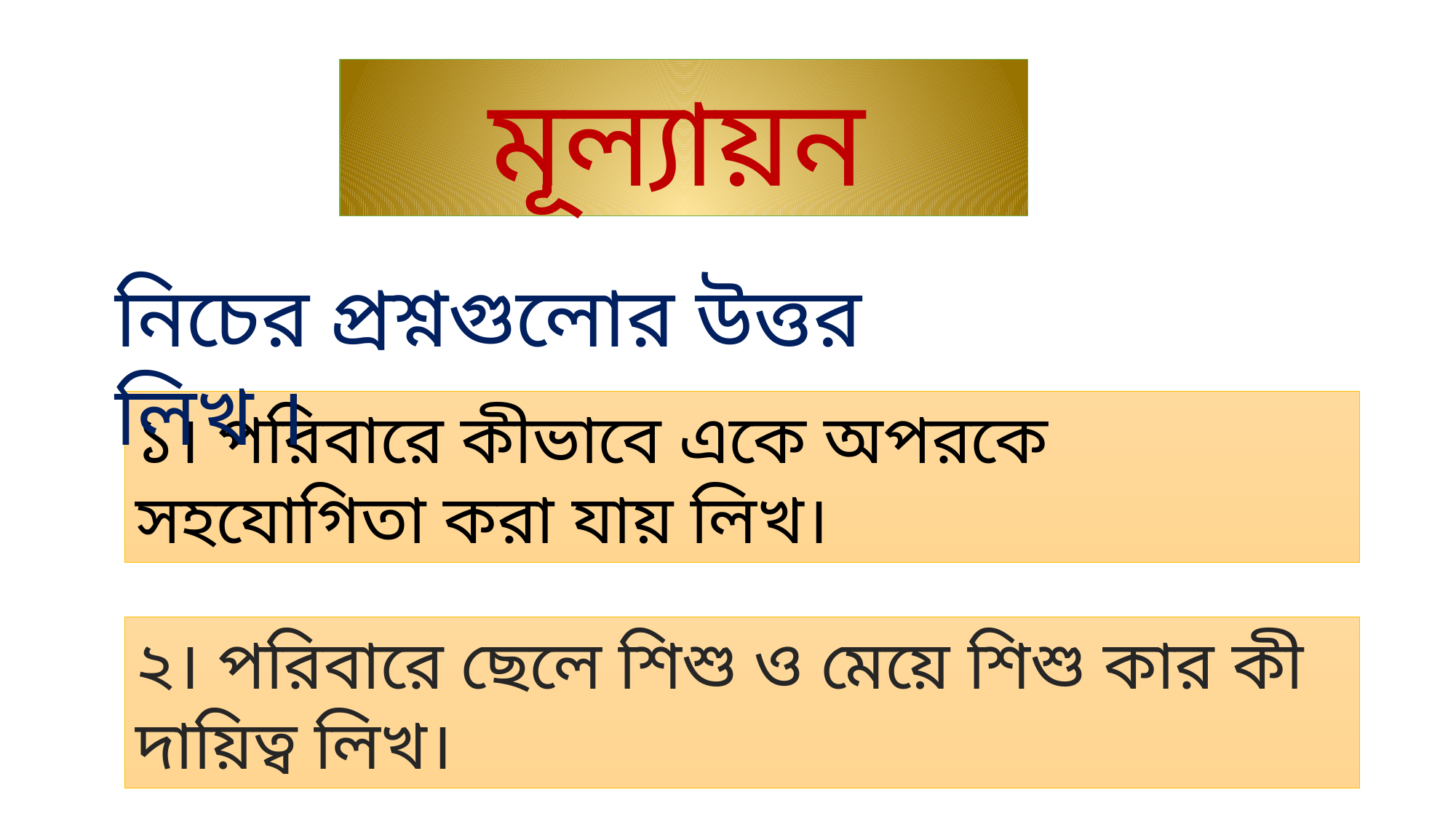

মূল্যায়ন
নিচের প্রশ্নগুলোর উত্তর লিখ ।
১। পরিবারে কীভাবে একে অপরকে সহযোগিতা করা যায় লিখ।
২। পরিবারে ছেলে শিশু ও মেয়ে শিশু কার কী দায়িত্ব লিখ।